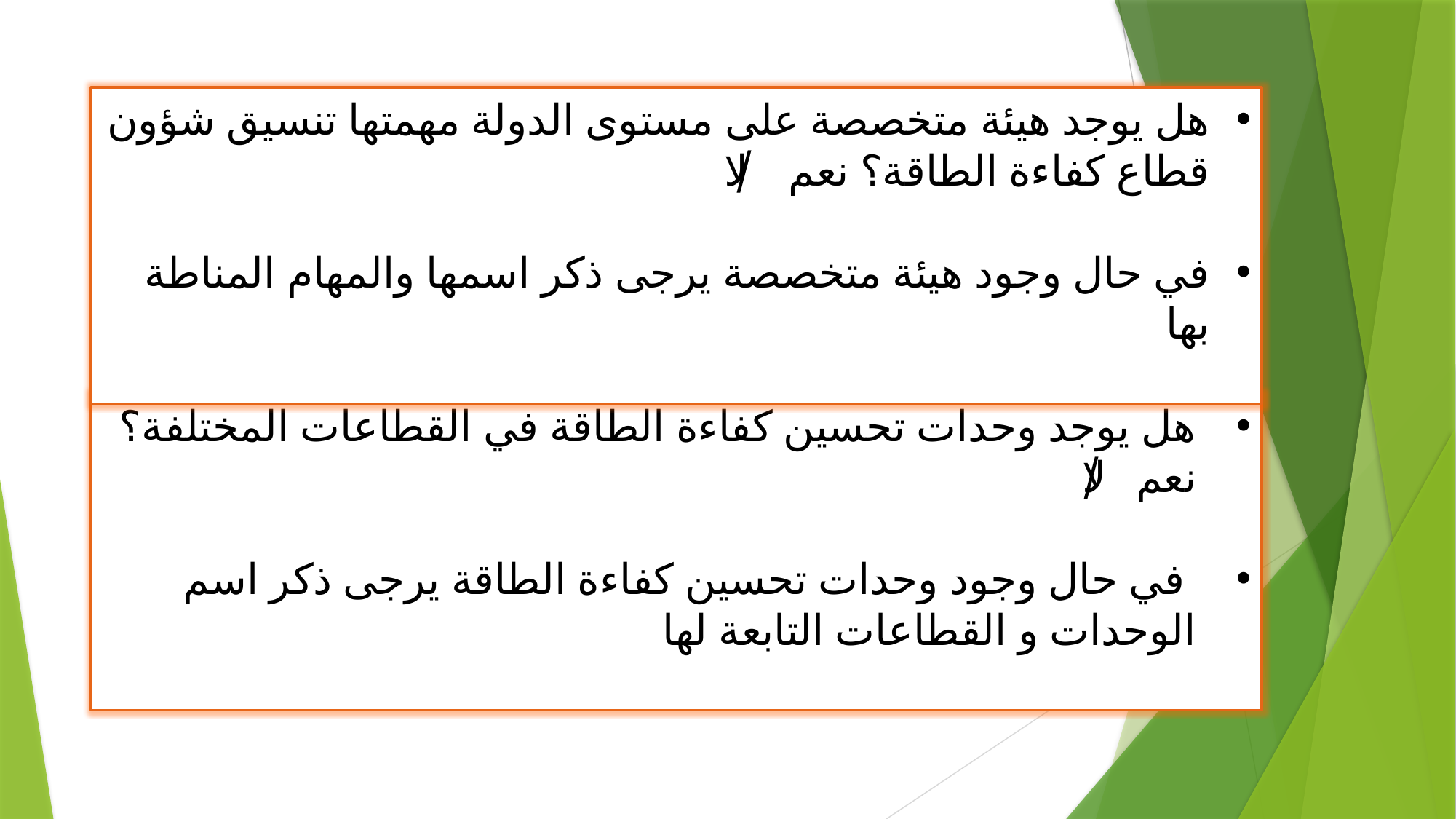

هل يوجد هيئة متخصصة على مستوى الدولة مهمتها تنسيق شؤون قطاع كفاءة الطاقة؟ نعم / لا

في حال وجود هيئة متخصصة يرجى ذكر اسمها والمهام المناطة بها

هل يوجد وحدات تحسين كفاءة الطاقة في القطاعات المختلفة؟ نعم /لا

 في حال وجود وحدات تحسين كفاءة الطاقة يرجى ذكر اسم الوحدات و القطاعات التابعة لها